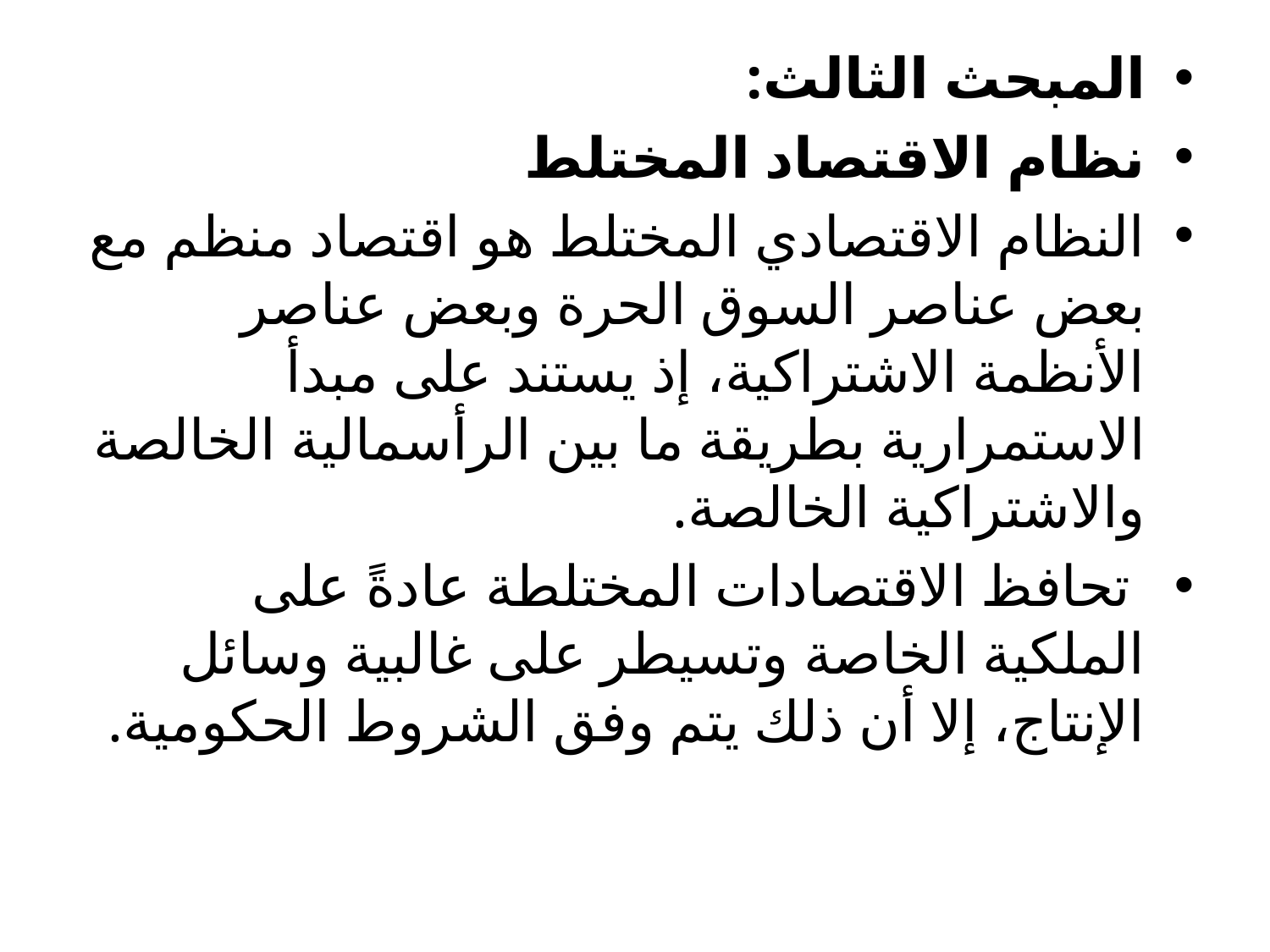

المبحث الثالث:
نظام الاقتصاد المختلط
النظام الاقتصادي المختلط هو اقتصاد منظم مع بعض عناصر السوق الحرة وبعض عناصر الأنظمة الاشتراكية، إذ يستند على مبدأ الاستمرارية بطريقة ما بين الرأسمالية الخالصة والاشتراكية الخالصة.
 تحافظ الاقتصادات المختلطة عادةً على الملكية الخاصة وتسيطر على غالبية وسائل الإنتاج، إلا أن ذلك يتم وفق الشروط الحكومية.